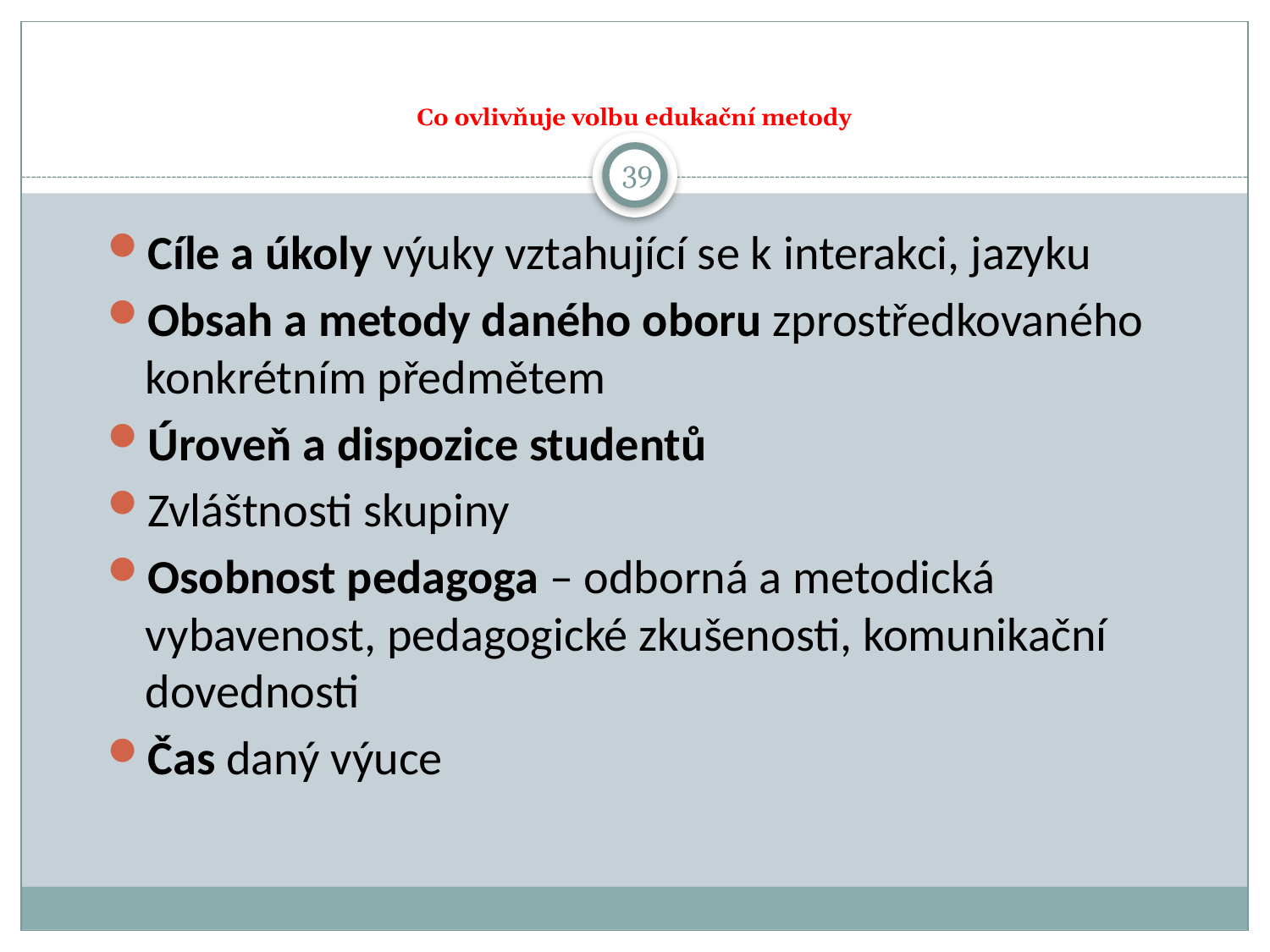

# Co ovlivňuje volbu edukační metody
39
Cíle a úkoly výuky vztahující se k interakci, jazyku
Obsah a metody daného oboru zprostředkovaného konkrétním předmětem
Úroveň a dispozice studentů
Zvláštnosti skupiny
Osobnost pedagoga – odborná a metodická vybavenost, pedagogické zkušenosti, komunikační dovednosti
Čas daný výuce